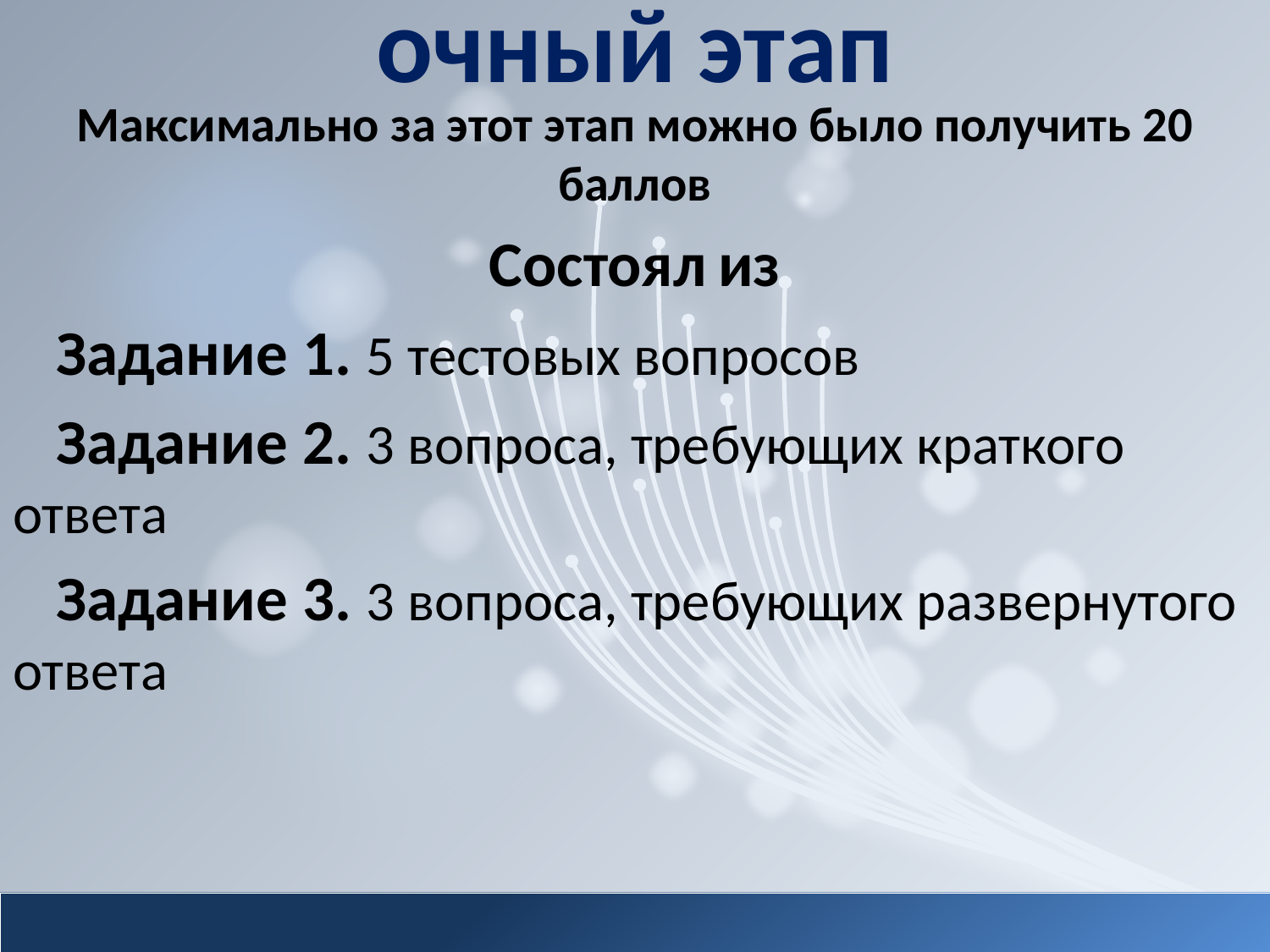

Максимально за этот этап можно было получить 20 баллов
Состоял из
   Задание 1. 5 тестовых вопросов
   Задание 2. 3 вопроса, требующих краткого ответа
   Задание 3. 3 вопроса, требующих развернутого ответа

очный этап